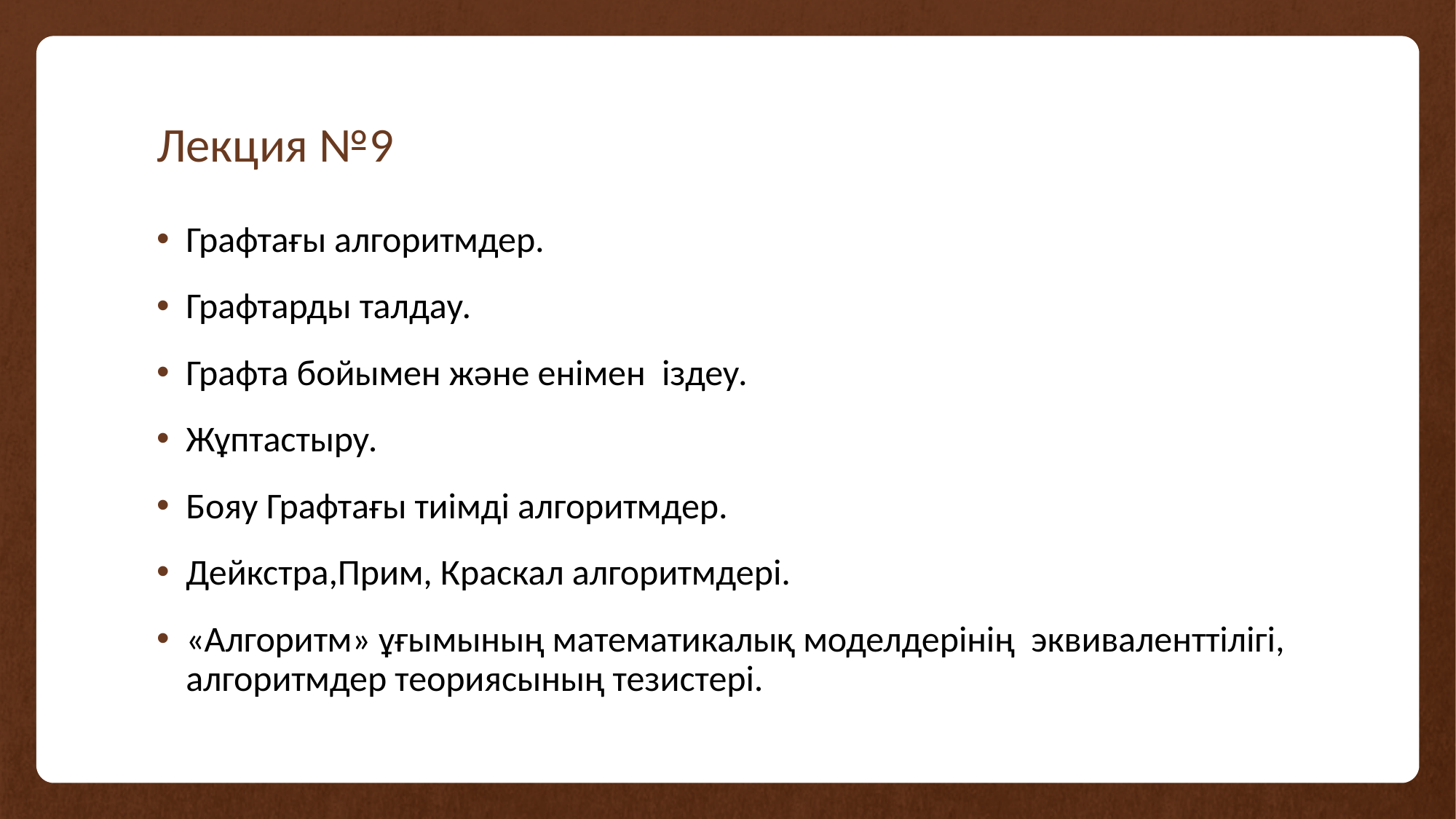

# Лекция №9
Графтағы алгоритмдер.
Графтарды талдау.
Графта бойымен және енімен  іздеу.
Жұптастыру.
Бояу Графтағы тиімді алгоритмдер.
Дейкстра,Прим, Краскал алгоритмдері.
«Алгоритм» ұғымының математикалық моделдерінің  эквиваленттілігі, алгоритмдер теориясының тезистері.